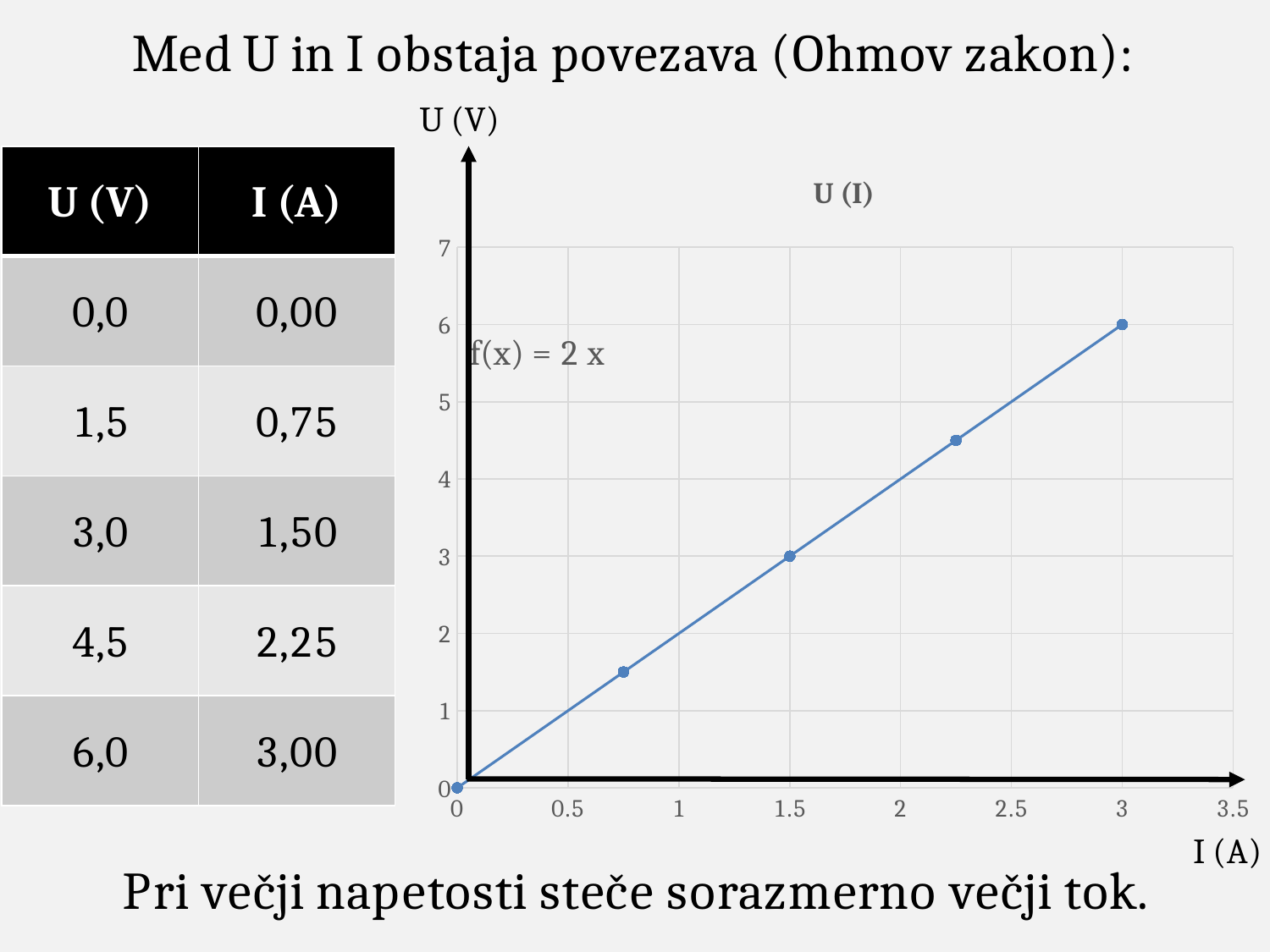

Med U in I obstaja povezava (Ohmov zakon):
U (V)
| U (V) | I (A) |
| --- | --- |
| 0,0 | 0,00 |
| 1,5 | 0,75 |
| 3,0 | 1,50 |
| 4,5 | 2,25 |
| 6,0 | 3,00 |

### Chart: U (I)

| Category | U (V) |
|---|---|
I (A)
Pri večji napetosti steče sorazmerno večji tok.